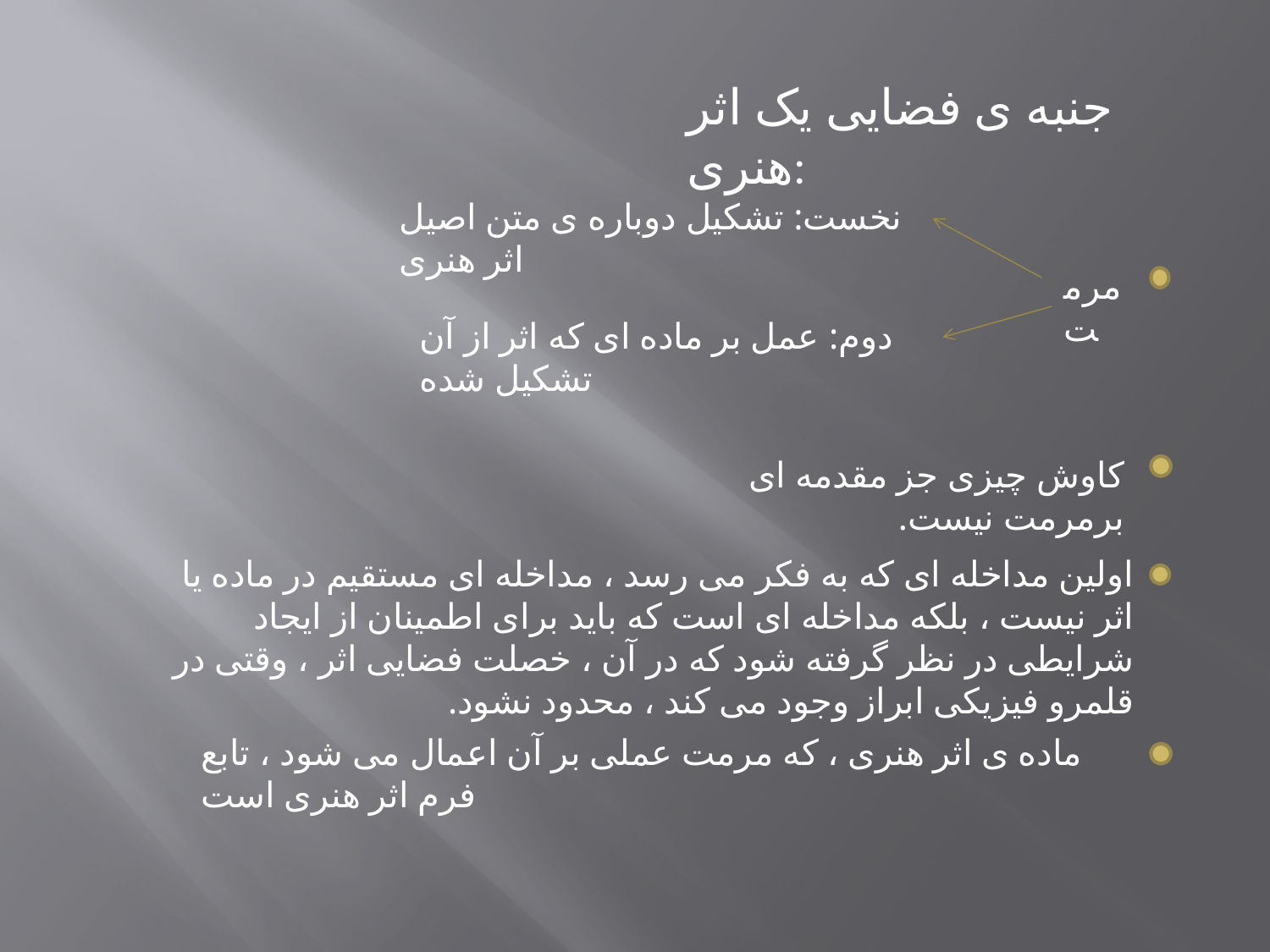

جنبه ی فضایی یک اثر هنری:
نخست: تشکیل دوباره ی متن اصیل اثر هنری
مرمت

دوم: عمل بر ماده ای که اثر از آن تشکیل شده
کاوش چیزی جز مقدمه ای برمرمت نیست.

اولین مداخله ای که به فکر می رسد ، مداخله ای مستقیم در ماده یا اثر نیست ، بلکه مداخله ای است که باید برای اطمینان از ایجاد شرایطی در نظر گرفته شود که در آن ، خصلت فضایی اثر ، وقتی در قلمرو فیزیکی ابراز وجود می کند ، محدود نشود.

ماده ی اثر هنری ، که مرمت عملی بر آن اعمال می شود ، تابع فرم اثر هنری است